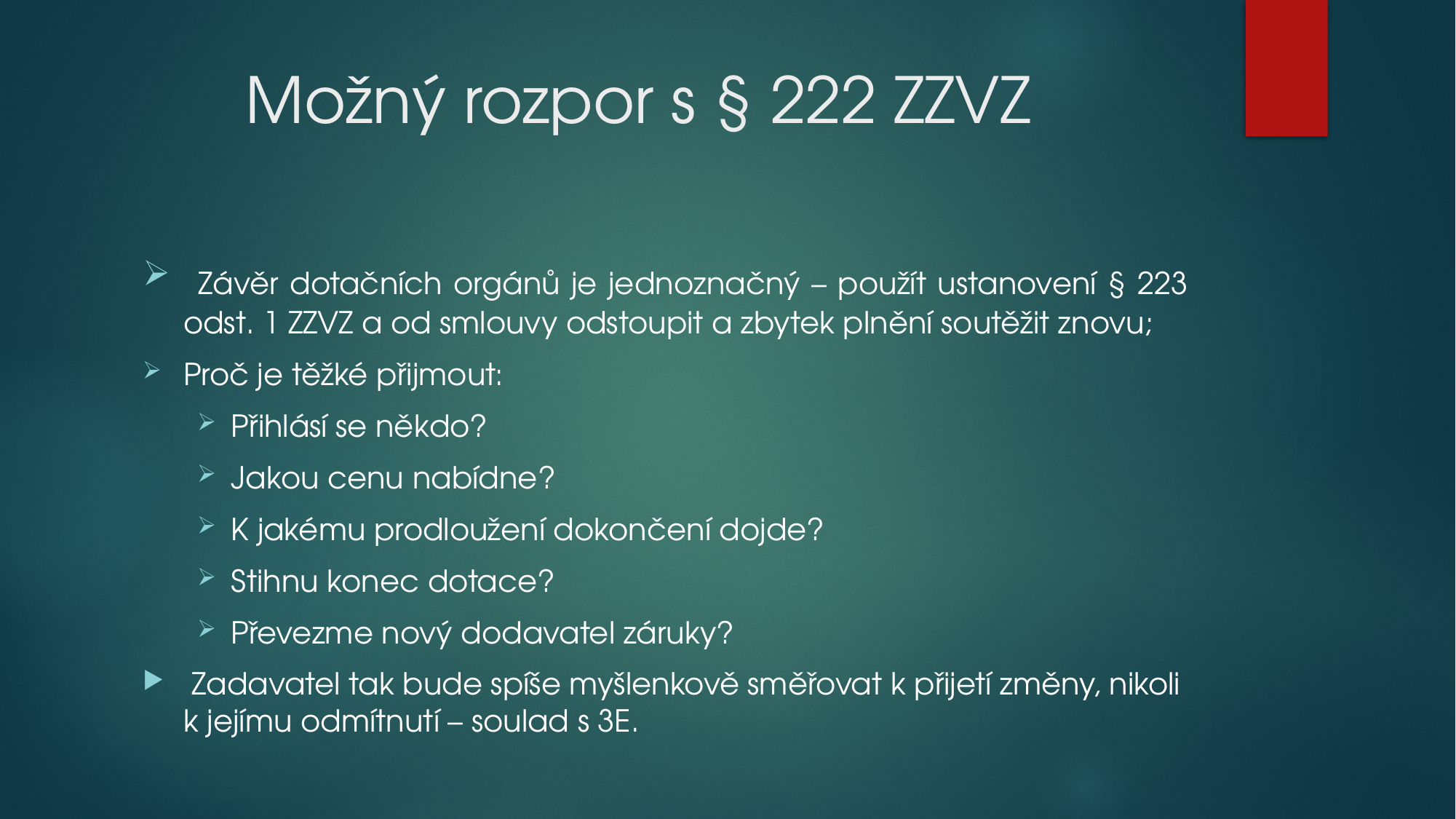

# Možný rozpor s § 222 ZZVZ
 Závěr dotačních orgánů je jednoznačný – použít ustanovení § 223 odst. 1 ZZVZ a od smlouvy odstoupit a zbytek plnění soutěžit znovu;
Proč je těžké přijmout:
Přihlásí se někdo?
Jakou cenu nabídne?
K jakému prodloužení dokončení dojde?
Stihnu konec dotace?
Převezme nový dodavatel záruky?
 Zadavatel tak bude spíše myšlenkově směřovat k přijetí změny, nikoli k jejímu odmítnutí – soulad s 3E.